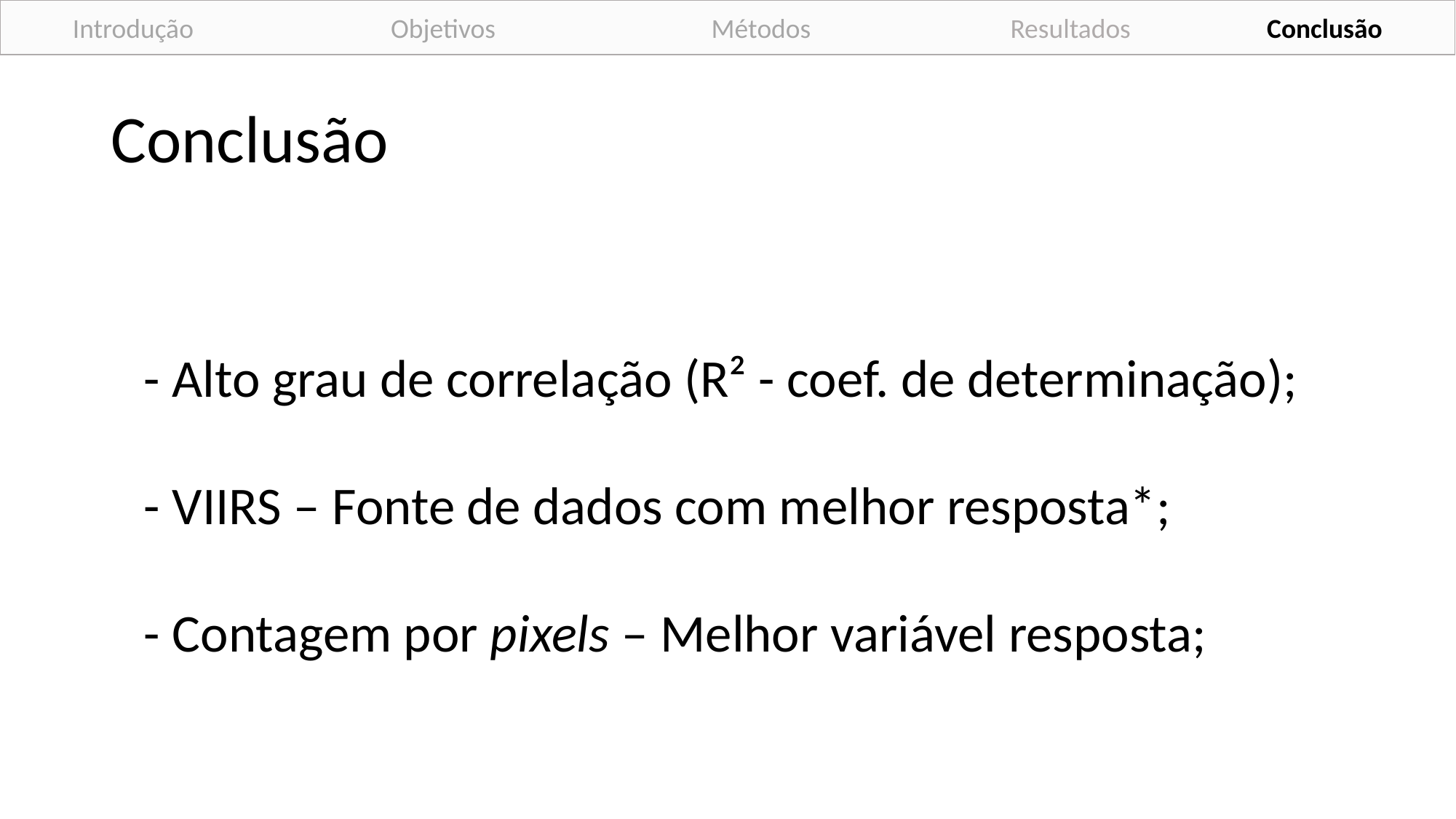

Introdução                                Objetivos                                   Métodos                                Resultados                      Conclusão
# Conclusão
- Alto grau de correlação (R² - coef. de determinação);

- VIIRS – Fonte de dados com melhor resposta*;

- Contagem por pixels – Melhor variável resposta;